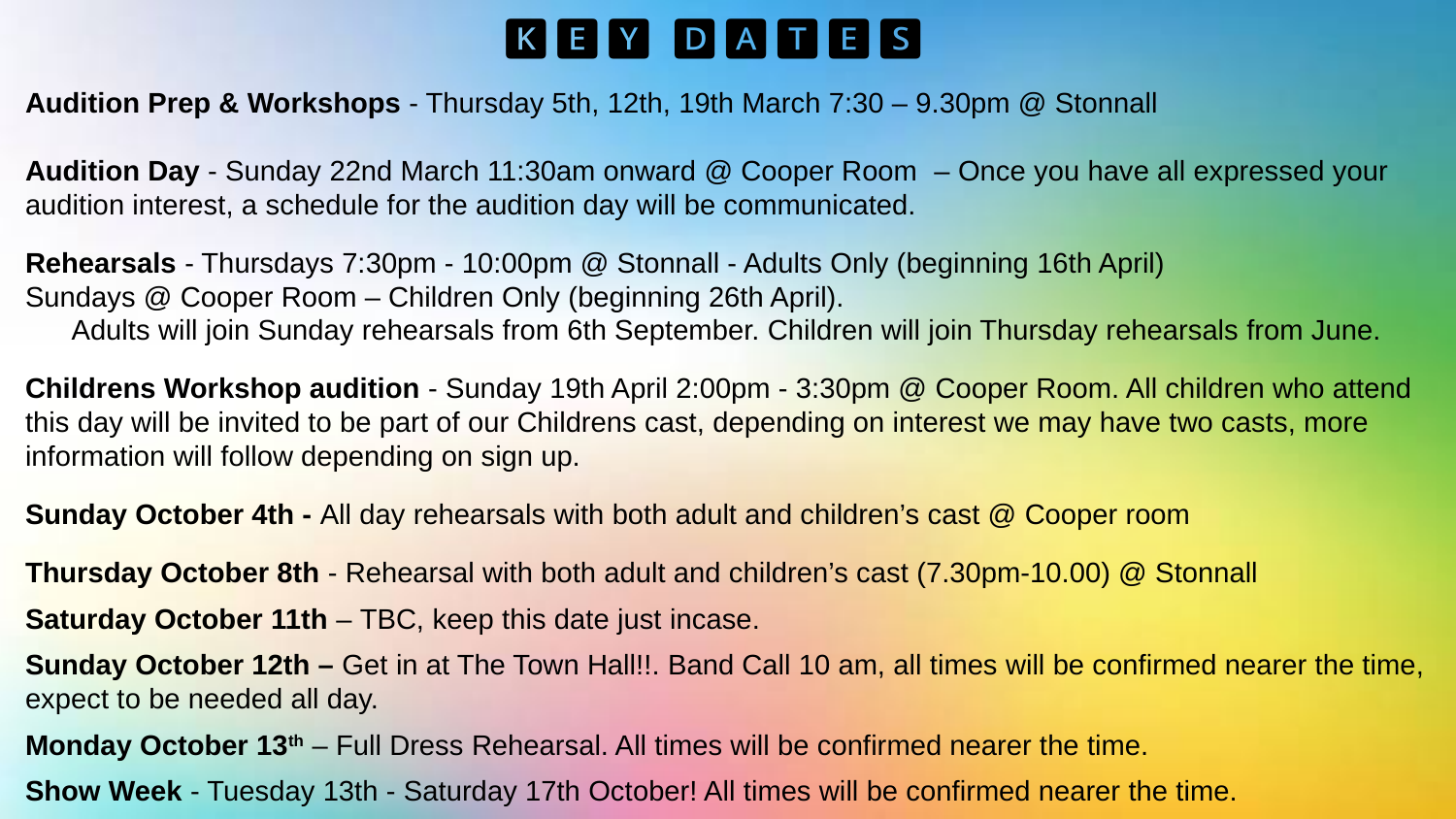

# 🅺🅴🆈 🅳🅰🆃🅴🆂
Audition Prep & Workshops - Thursday 5th, 12th, 19th March 7:30 – 9.30pm @ Stonnall

Audition Day - Sunday 22nd March 11:30am onward @ Cooper Room  – Once you have all expressed your audition interest, a schedule for the audition day will be communicated.
Rehearsals - Thursdays 7:30pm - 10:00pm @ Stonnall - Adults Only (beginning 16th April)                     Sundays @ Cooper Room – Children Only (beginning 26th April).                                                                                Adults will join Sunday rehearsals from 6th September. Children will join Thursday rehearsals from June.
Childrens Workshop audition - Sunday 19th April 2:00pm - 3:30pm @ Cooper Room. All children who attend this day will be invited to be part of our Childrens cast, depending on interest we may have two casts, more information will follow depending on sign up.
Sunday October 4th - All day rehearsals with both adult and children’s cast @ Cooper room
Thursday October 8th - Rehearsal with both adult and children’s cast (7.30pm-10.00) @ Stonnall
Saturday October 11th – TBC, keep this date just incase.
Sunday October 12th – Get in at The Town Hall!!. Band Call 10 am, all times will be confirmed nearer the time, expect to be needed all day.
Monday October 13th – Full Dress Rehearsal. All times will be confirmed nearer the time.
Show Week - Tuesday 13th - Saturday 17th October! All times will be confirmed nearer the time.